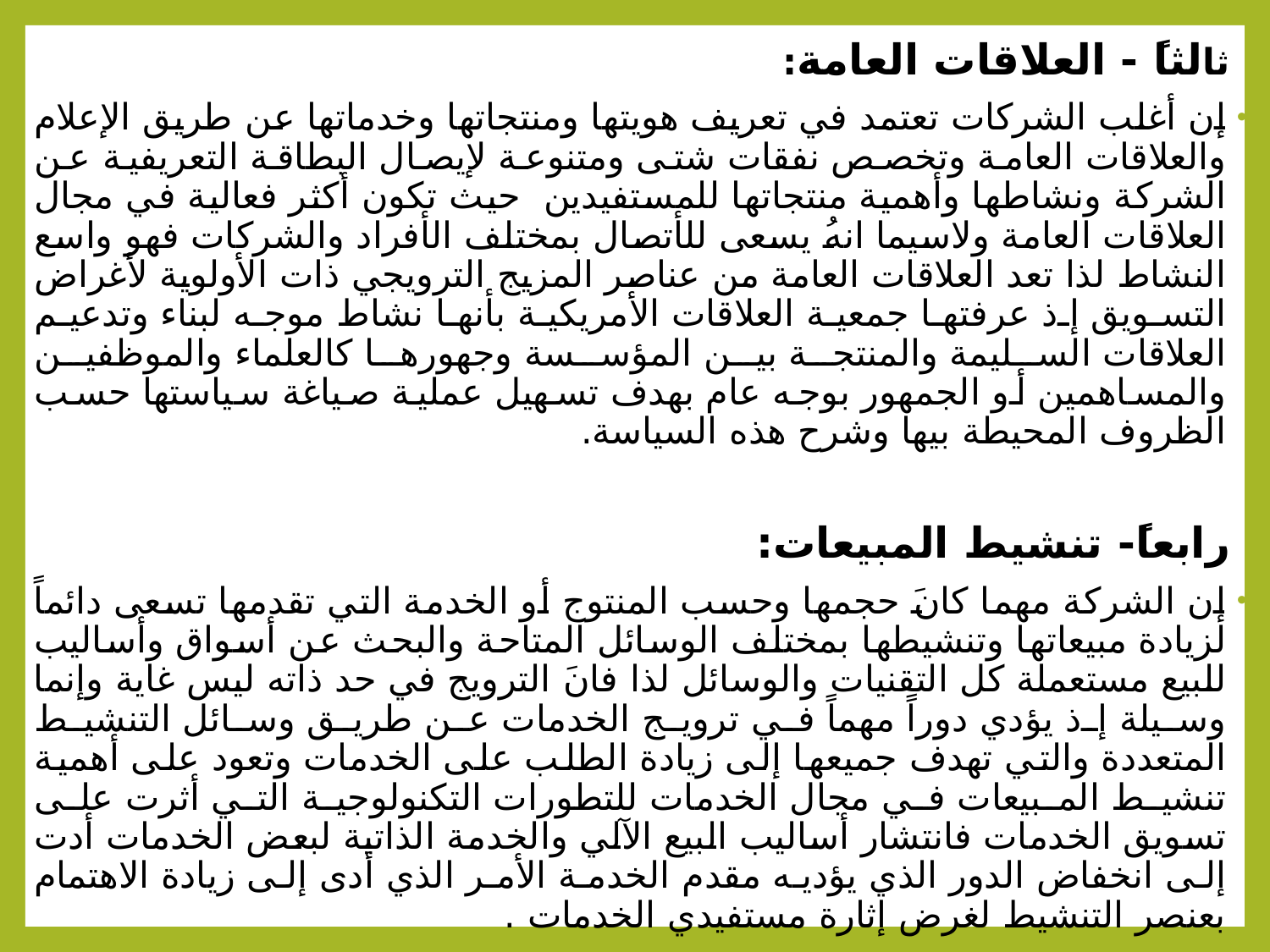

ثالثاً - العلاقات العامة:
إن أغلب الشركات تعتمد في تعريف هويتها ومنتجاتها وخدماتها عن طريق الإعلام والعلاقات العامة وتخصص نفقات شتى ومتنوعة لإيصال البطاقة التعريفية عن الشركة ونشاطها وأهمية منتجاتها للمستفيدين  حيث تكون أكثر فعالية في مجال العلاقات العامة ولاسيما انهُ يسعى للأتصال بمختلف الأفراد والشركات فهو واسع النشاط لذا تعد العلاقات العامة من عناصر المزيج الترويجي ذات الأولوية لأغراض التسويق إذ عرفتها جمعية العلاقات الأمريكية بأنها نشاط موجه لبناء وتدعيم العلاقات السليمة والمنتجة بين المؤسسة وجهورها كالعلماء والموظفين والمساهمين أو الجمهور بوجه عام بهدف تسهيل عملية صياغة سياستها حسب الظروف المحيطة بيها وشرح هذه السياسة.

رابعاً- تنشيط المبيعات:
إن الشركة مهما كانَ حجمها وحسب المنتوج أو الخدمة التي تقدمها تسعى دائماً لزيادة مبيعاتها وتنشيطها بمختلف الوسائل المتاحة والبحث عن أسواق وأساليب للبيع مستعملة كل التقنيات والوسائل لذا فانَ الترويج في حد ذاته ليس غاية وإنما وسيلة إذ يؤدي دوراً مهماً في ترويج الخدمات عن طريق وسائل التنشيط المتعددة والتي تهدف جميعها إلى زيادة الطلب على الخدمات وتعود على أهمية تنشيط المبيعات في مجال الخدمات للتطورات التكنولوجية التي أثرت على تسويق الخدمات فانتشار أساليب البيع الآلي والخدمة الذاتية لبعض الخدمات أدت إلى انخفاض الدور الذي يؤديه مقدم الخدمة الأمر الذي أدى إلى زيادة الاهتمام بعنصر التنشيط لغرض إثارة مستفيدي الخدمات .